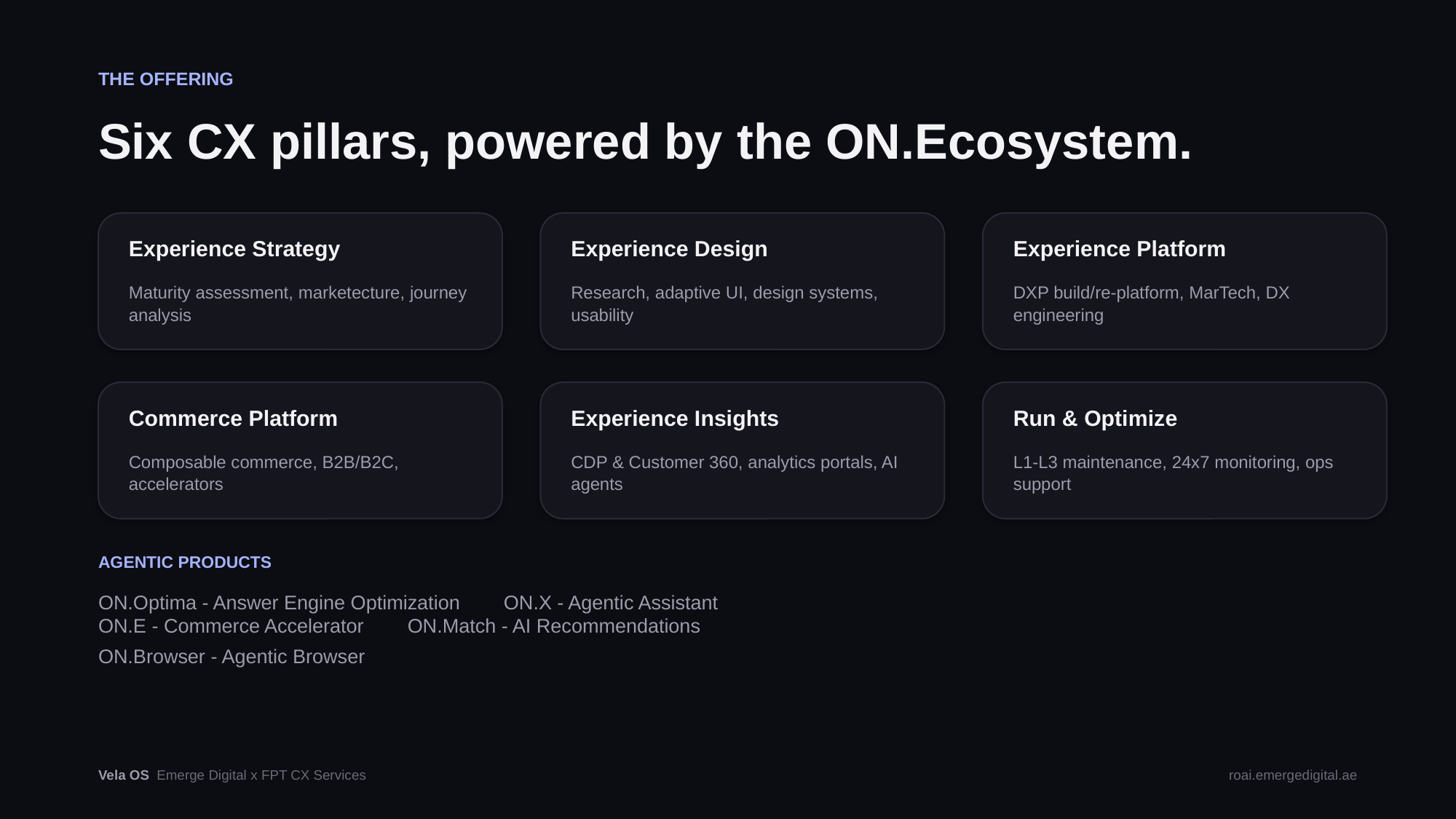

THE OFFERING
Six CX pillars, powered by the ON.Ecosystem.

Experience Strategy
Experience Design
Experience Platform
Maturity assessment, marketecture, journey analysis
Research, adaptive UI, design systems, usability
DXP build/re-platform, MarTech, DX engineering

Commerce Platform
Experience Insights
Run & Optimize
Composable commerce, B2B/B2C, accelerators
CDP & Customer 360, analytics portals, AI agents
L1-L3 maintenance, 24x7 monitoring, ops support
AGENTIC PRODUCTS
ON.Optima - Answer Engine Optimization        ON.X - Agentic Assistant
ON.E - Commerce Accelerator        ON.Match - AI Recommendations
ON.Browser - Agentic Browser
Vela OS  Emerge Digital x FPT CX Services
roai.emergedigital.ae